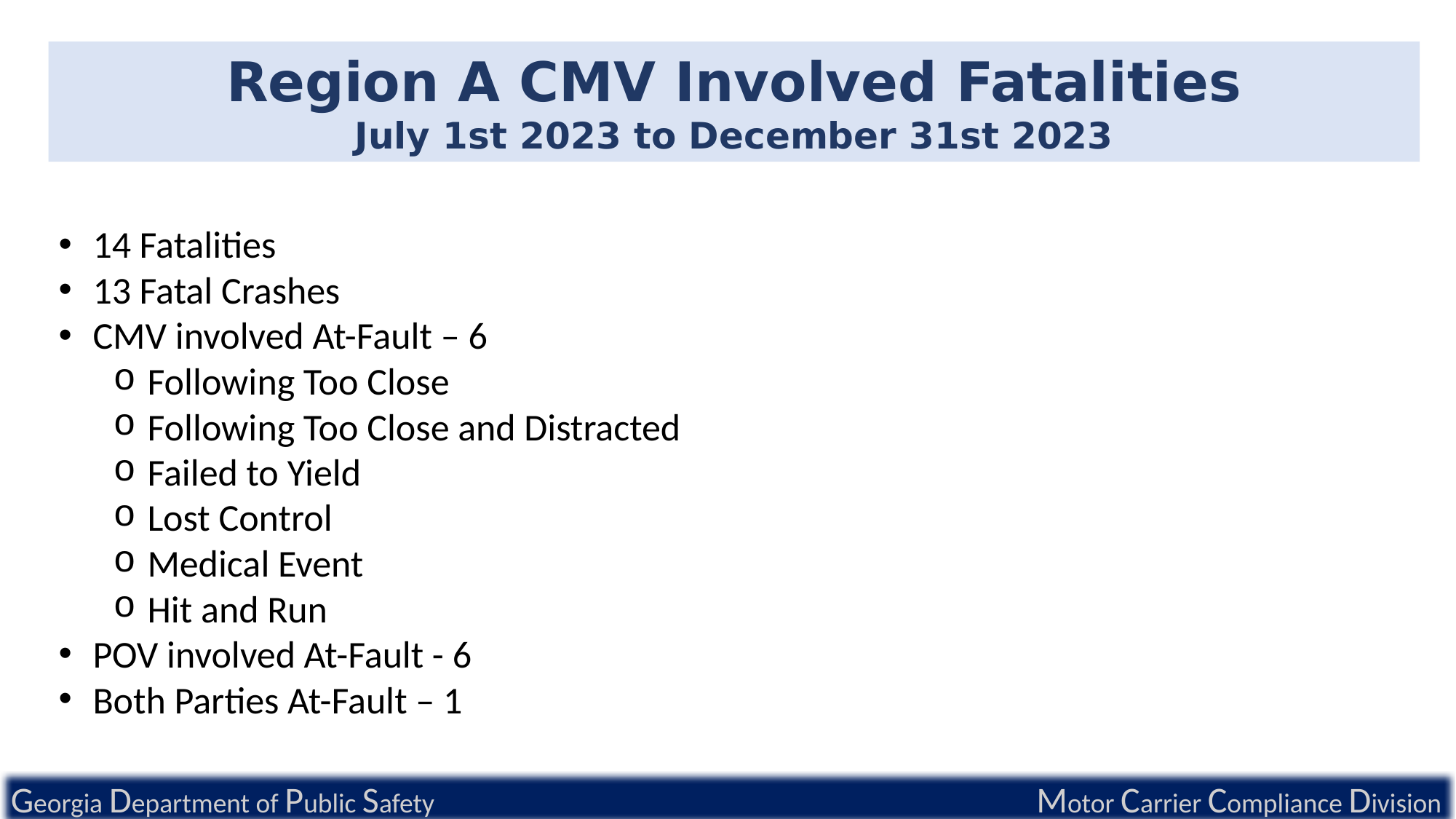

Region A CMV Involved Fatalities​
July 1st 2023 to December 31st 2023
14 Fatalities​
13 Fatal Crashes​
CMV involved At-Fault – 6​
Following Too Close ​
Following Too Close and Distracted​
Failed to Yield​
Lost Control​
Medical Event​
Hit and Run​
POV involved At-Fault - 6​
Both Parties At-Fault – 1
Georgia Department of Public Safety						       Motor Carrier Compliance Division